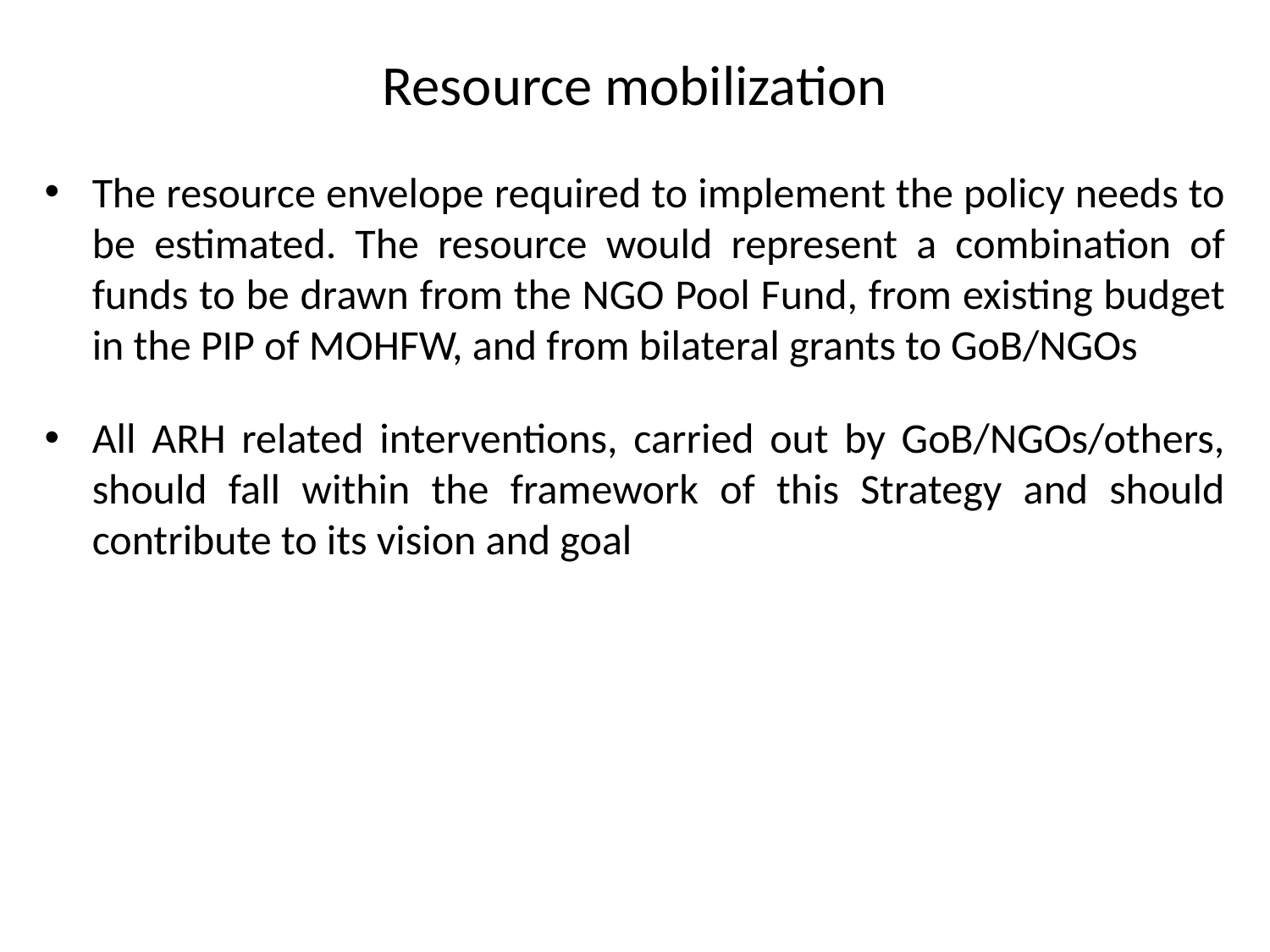

# Resource mobilization
The resource envelope required to implement the policy needs to be estimated. The resource would represent a combination of funds to be drawn from the NGO Pool Fund, from existing budget in the PIP of MOHFW, and from bilateral grants to GoB/NGOs

All ARH related interventions, carried out by GoB/NGOs/others, should fall within the framework of this Strategy and should contribute to its vision and goal